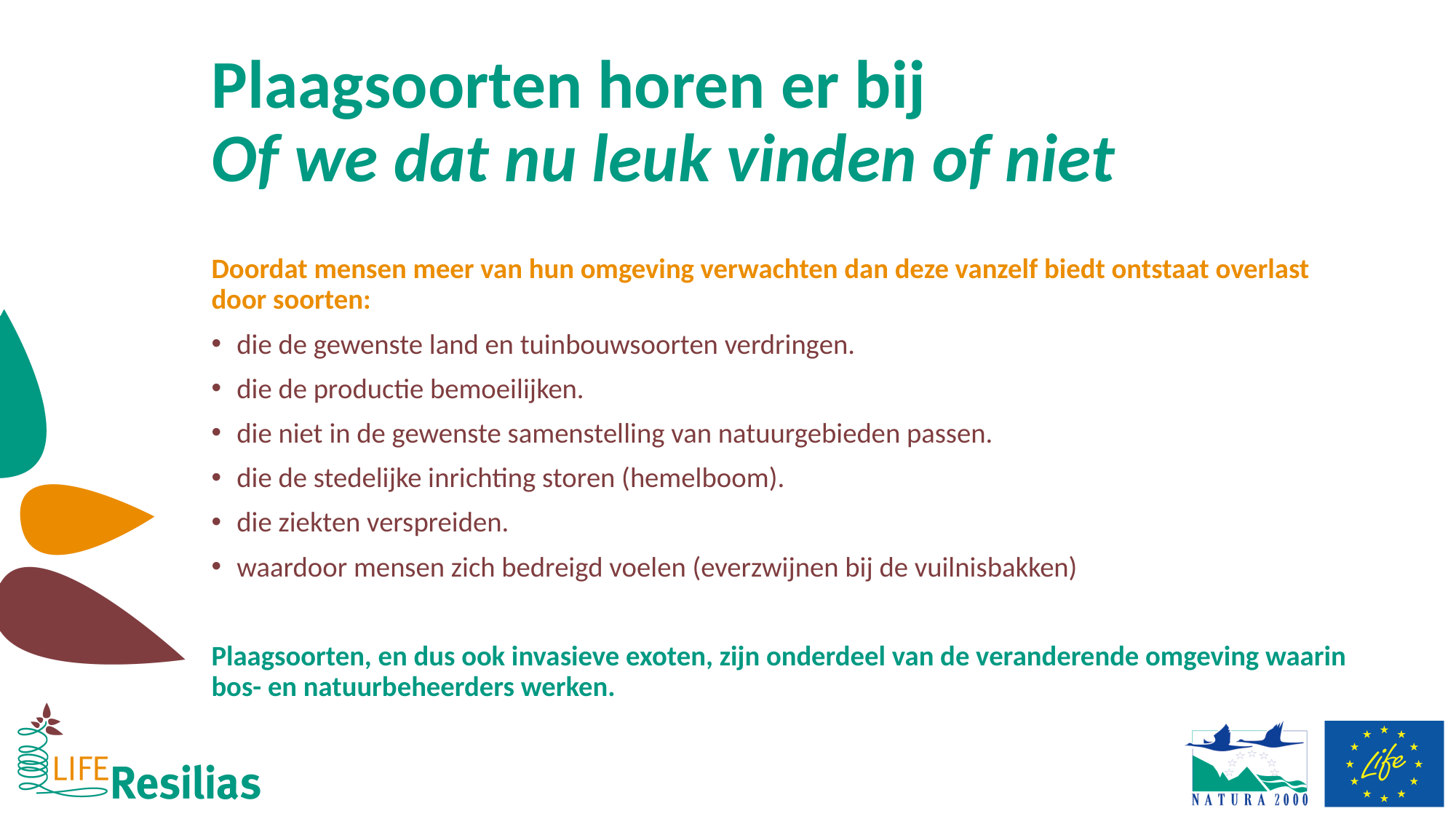

# Plaagsoorten horen er bij Of we dat nu leuk vinden of niet
Doordat mensen meer van hun omgeving verwachten dan deze vanzelf biedt ontstaat overlast door soorten:
die de gewenste land en tuinbouwsoorten verdringen.
die de productie bemoeilijken.
die niet in de gewenste samenstelling van natuurgebieden passen.
die de stedelijke inrichting storen (hemelboom).
die ziekten verspreiden.
waardoor mensen zich bedreigd voelen (everzwijnen bij de vuilnisbakken)

Plaagsoorten, en dus ook invasieve exoten, zijn onderdeel van de veranderende omgeving waarin bos- en natuurbeheerders werken.